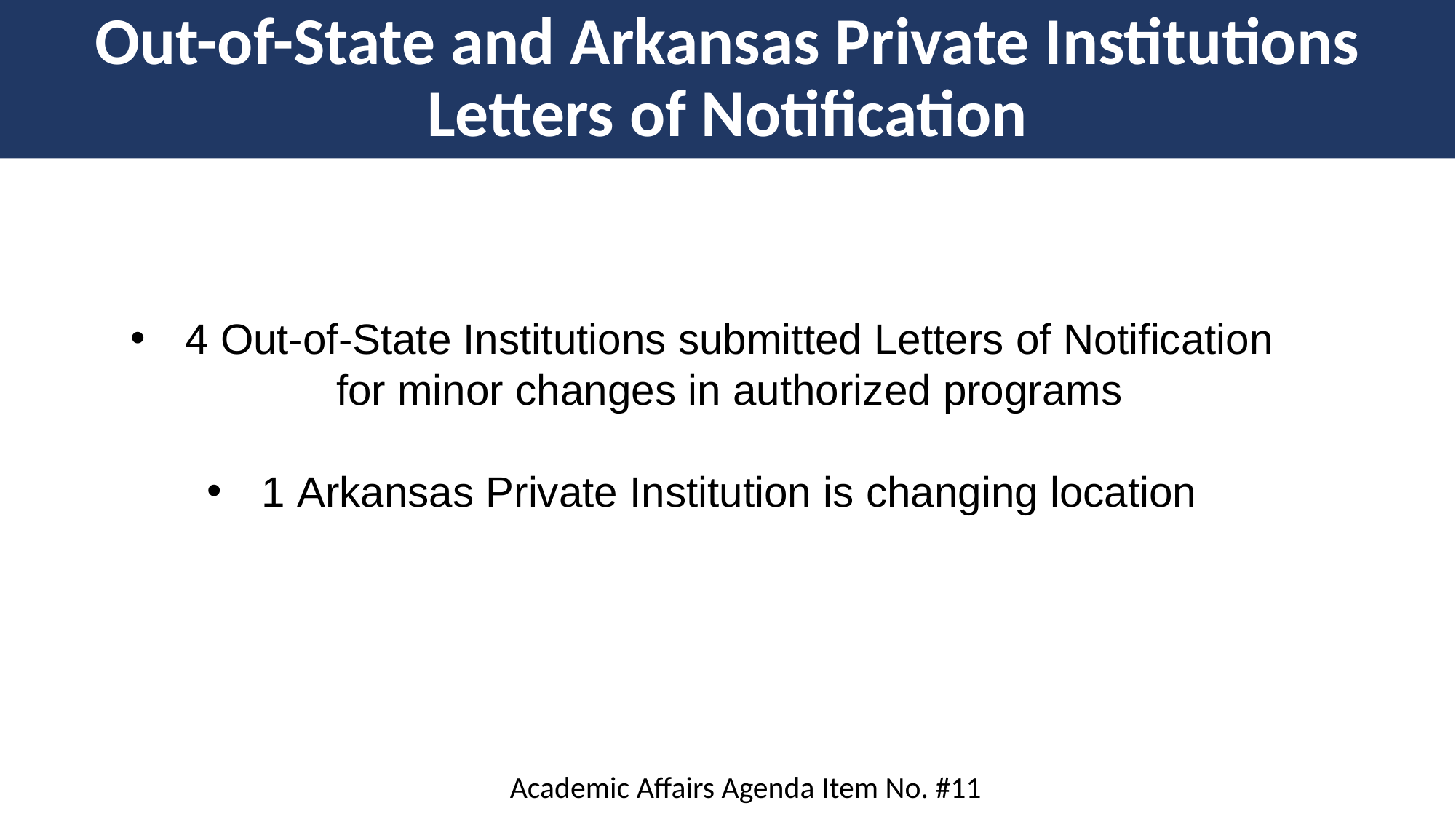

# Out-of-State and Arkansas Private Institutions Letters of Notification
​

4 Out-of-State Institutions submitted Letters of Notification for minor changes in authorized programs​

1 Arkansas Private Institution is changing location
Academic Affairs Agenda Item No. #11